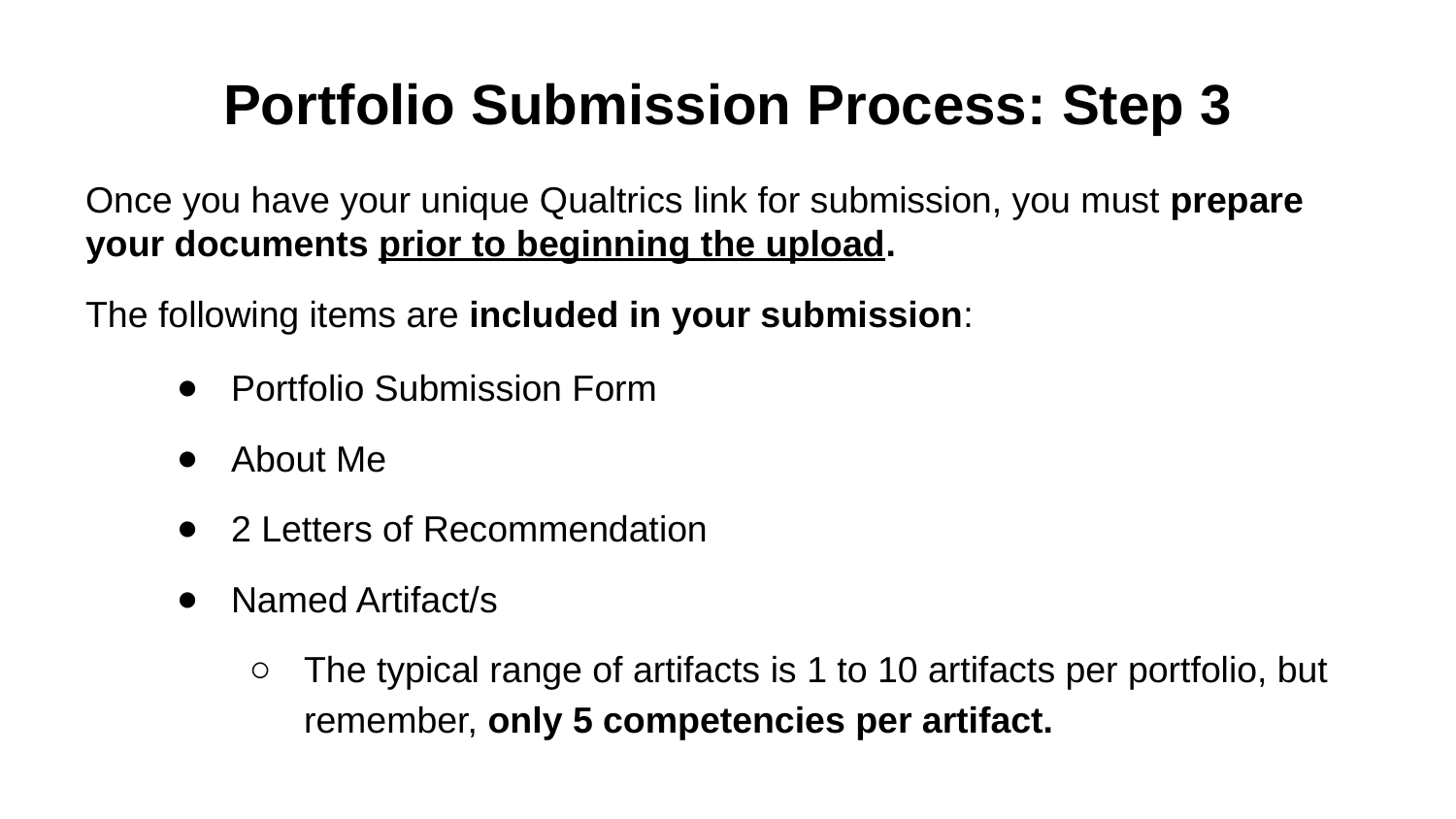

# Portfolio Submission Process: Step 3

Once you have your unique Qualtrics link for submission, you must prepare your documents prior to beginning the upload.
The following items are included in your submission:
Portfolio Submission Form
About Me
2 Letters of Recommendation
Named Artifact/s
The typical range of artifacts is 1 to 10 artifacts per portfolio, but remember, only 5 competencies per artifact.